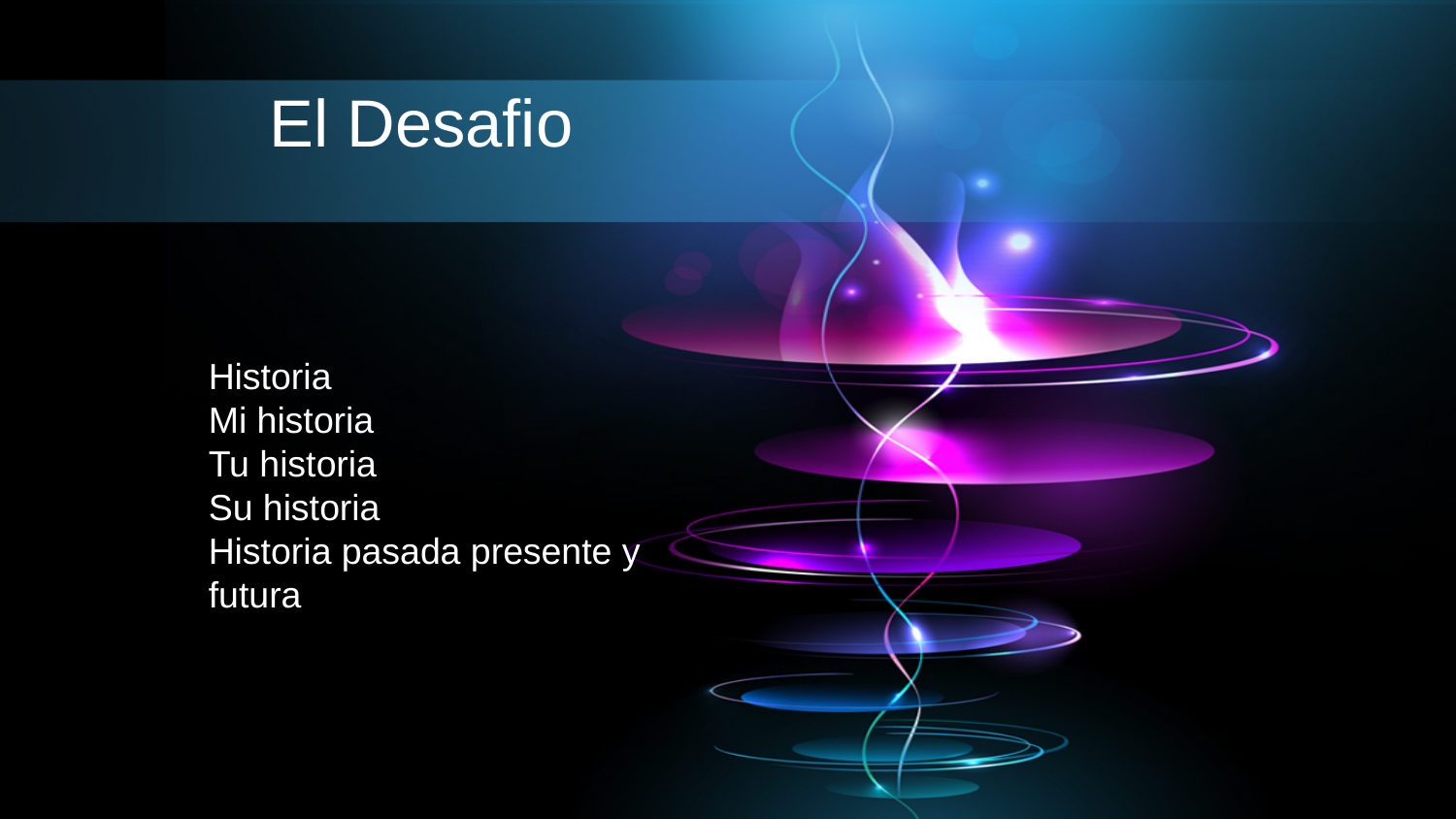

# El Desafio

Historia
Mi historia
Tu historia
Su historia
Historia pasada presente y futura